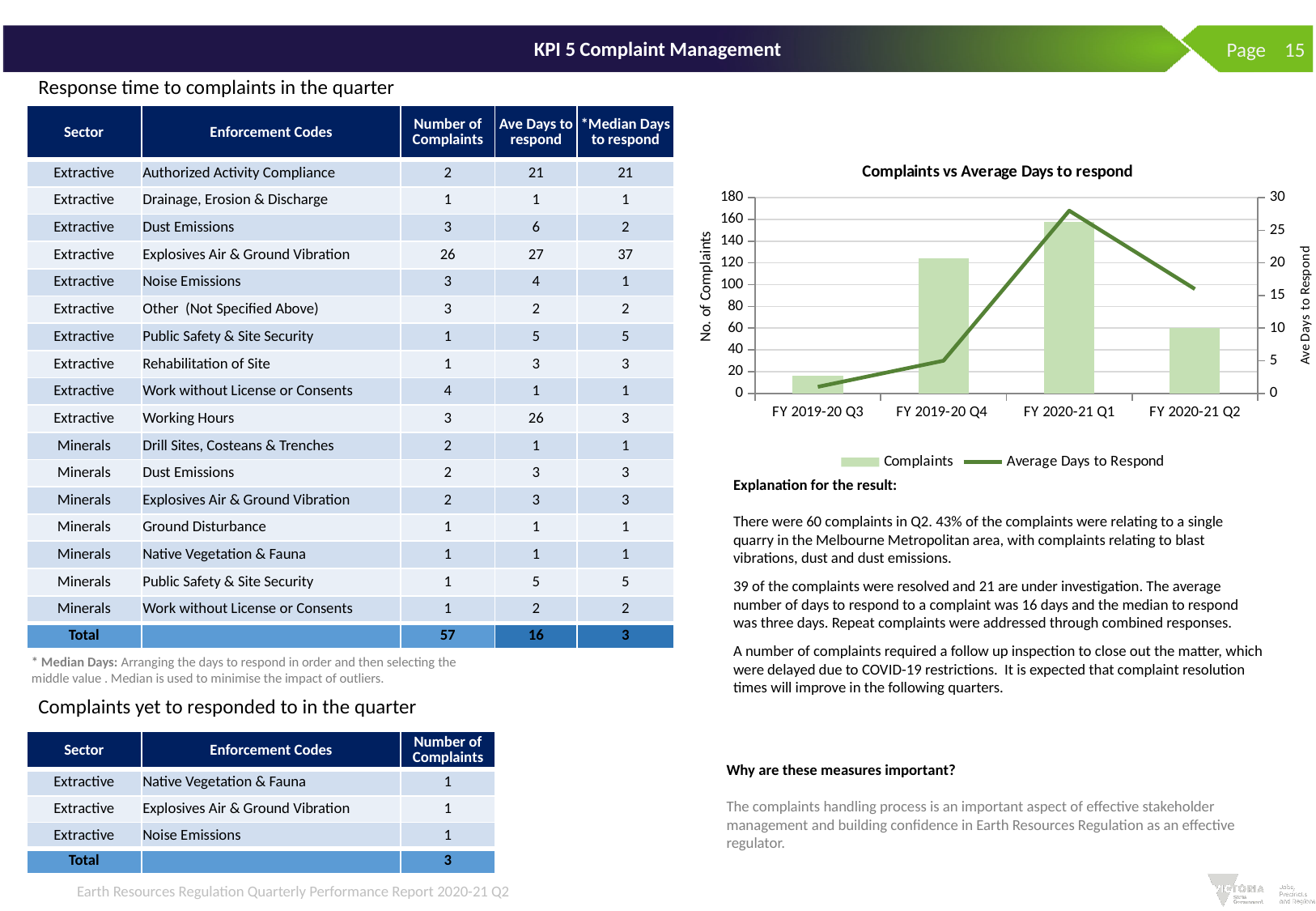

# KPI 5 Complaint Management
 Page    15
Response time to complaints in the quarter
| Sector | Enforcement Codes | Number of Complaints | Ave Days to respond | \*Median Days to respond |
| --- | --- | --- | --- | --- |
| Extractive | Authorized Activity Compliance | 2 | 21 | 21 |
| Extractive | Drainage, Erosion & Discharge | 1 | 1 | 1 |
| Extractive | Dust Emissions | 3 | 6 | 2 |
| Extractive | Explosives Air & Ground Vibration | 26 | 27 | 37 |
| Extractive | Noise Emissions | 3 | 4 | 1 |
| Extractive | Other (Not Specified Above) | 3 | 2 | 2 |
| Extractive | Public Safety & Site Security | 1 | 5 | 5 |
| Extractive | Rehabilitation of Site | 1 | 3 | 3 |
| Extractive | Work without License or Consents | 4 | 1 | 1 |
| Extractive | Working Hours | 3 | 26 | 3 |
| Minerals | Drill Sites, Costeans & Trenches | 2 | 1 | 1 |
| Minerals | Dust Emissions | 2 | 3 | 3 |
| Minerals | Explosives Air & Ground Vibration | 2 | 3 | 3 |
| Minerals | Ground Disturbance | 1 | 1 | 1 |
| Minerals | Native Vegetation & Fauna | 1 | 1 | 1 |
| Minerals | Public Safety & Site Security | 1 | 5 | 5 |
| Minerals | Work without License or Consents | 1 | 2 | 2 |
| Total |  | 57 | 16 | 3 |

### Chart: Complaints vs Average Days to respond

| Category | Complaints | Average Days to Respond |
|---|---|---|
| FY 2019-20 Q3 | 16.0 | 1.0 |
| FY 2019-20 Q4  | 124.0 | 5.0 |
| FY 2020-21 Q1 | 158.0 | 28.0 |
| FY 2020-21 Q2 | 60.0 | 16.0 |
Explanation for the result:

There were 60 complaints in Q2. 43% of the complaints were relating to a single quarry in the Melbourne Metropolitan area, with complaints relating to blast vibrations, dust and dust emissions.
39 of the complaints were resolved and 21 are under investigation. The average number of days to respond to a complaint was 16 days and the median to respond was three days. Repeat complaints were addressed through combined responses.
A number of complaints required a follow up inspection to close out the matter, which were delayed due to COVID-19 restrictions.  It is expected that complaint resolution times will improve in the following quarters.

* Median Days: Arranging the days to respond in order and then selecting the middle value . Median is used to minimise the impact of outliers.
Complaints yet to responded to in the quarter
| Sector | Enforcement Codes | Number of Complaints |
| --- | --- | --- |
| Extractive | Native Vegetation & Fauna | 1 |
| Extractive | Explosives Air & Ground Vibration | 1 |
| Extractive | Noise Emissions | 1 |
| Total |  | 3 |
Why are these measures important?

The complaints handling process is an important aspect of effective stakeholder management and building confidence in Earth Resources Regulation as an effective regulator.
Earth Resources Regulation Quarterly Performance Report 2020-21 Q2